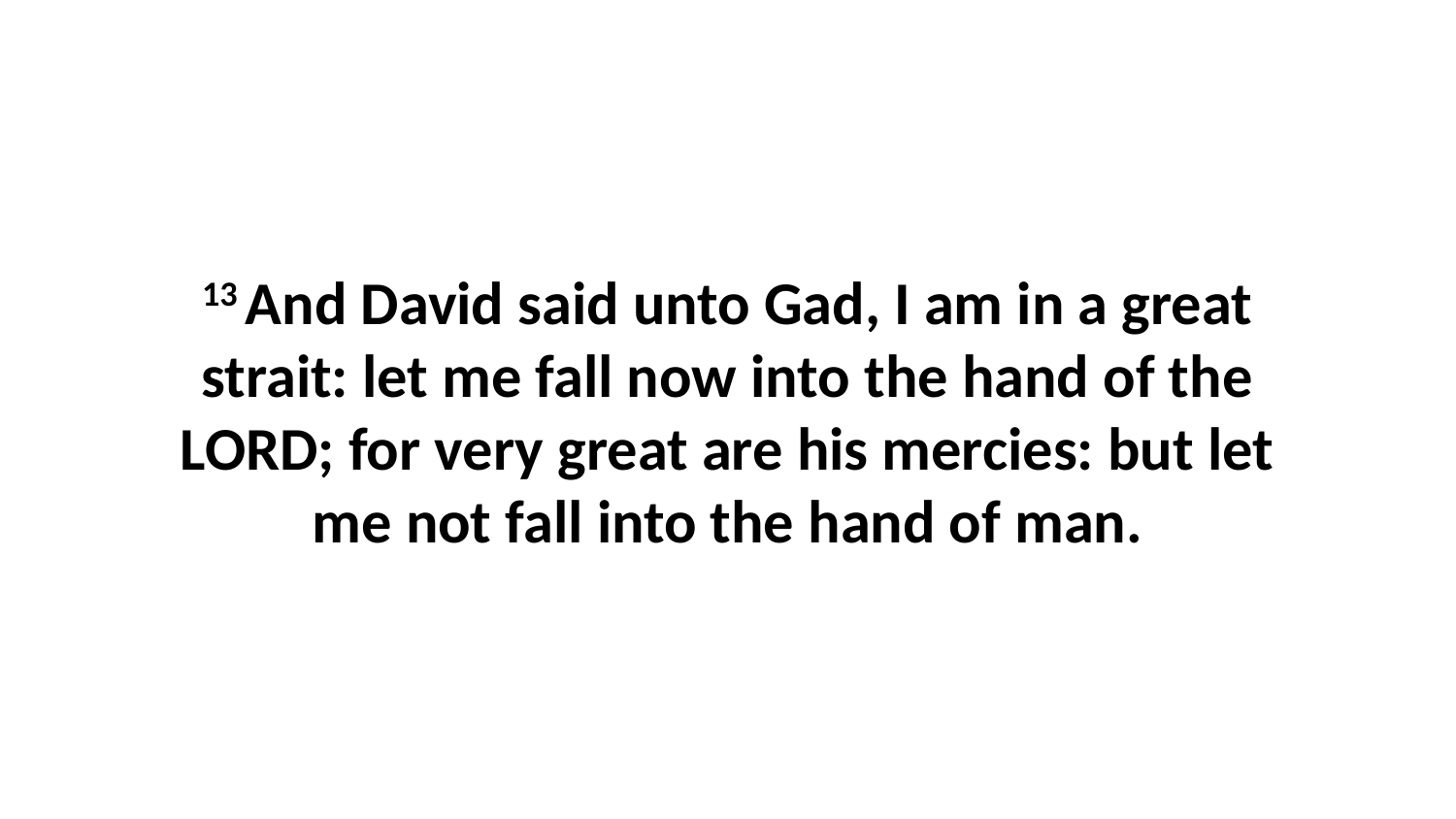

13 And David said unto Gad, I am in a great strait: let me fall now into the hand of the LORD; for very great are his mercies: but let me not fall into the hand of man.